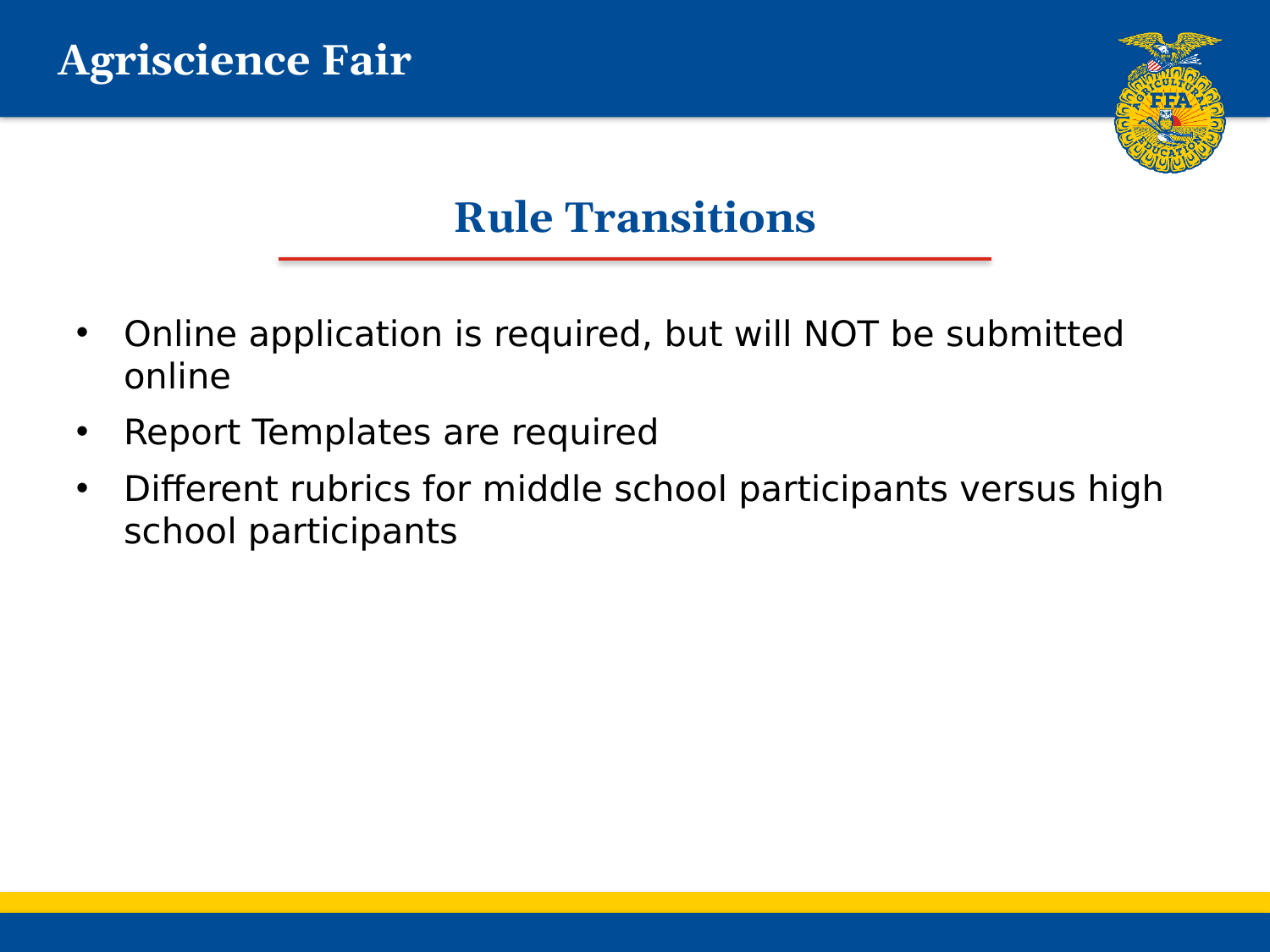

# Agriscience Fair
Rule Transitions
Online application is required, but will NOT be submitted online
Report Templates are required
Different rubrics for middle school participants versus high school participants